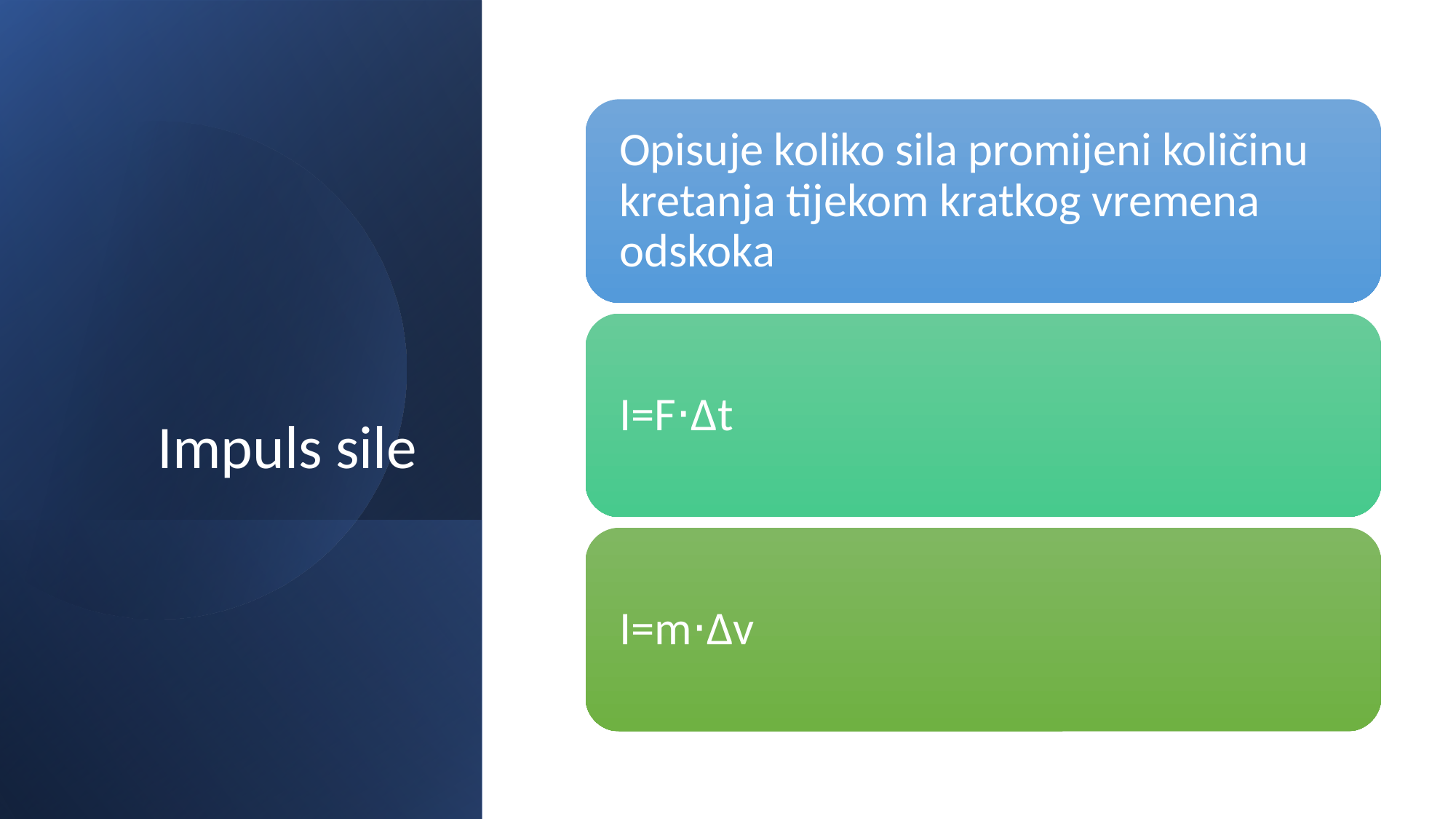

Opisuje koliko sila promijeni količinu kretanja tijekom kratkog vremena odskoka
I=F⋅Δt
I=m⋅Δv

# Impuls sile